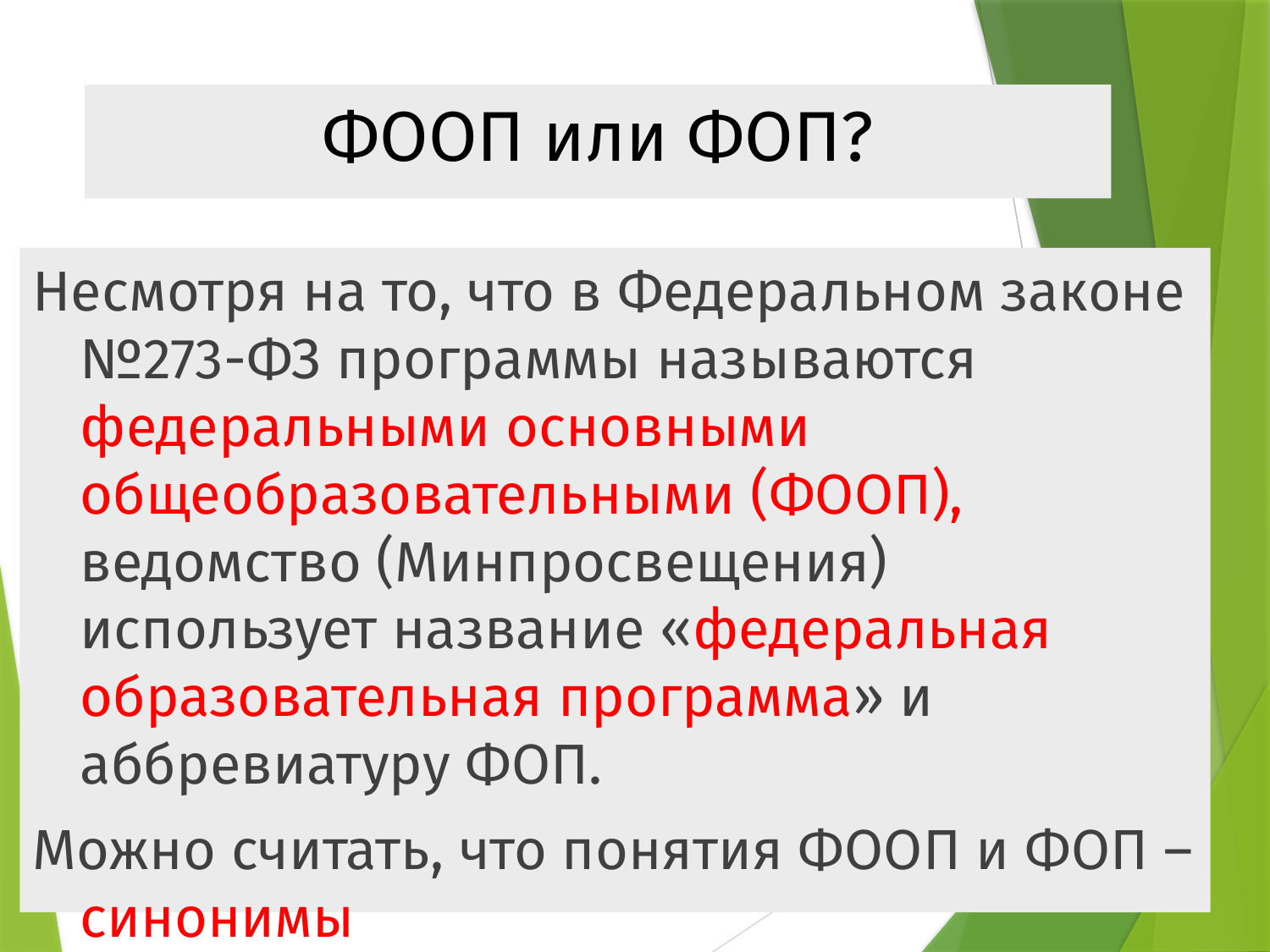

# ФООП или ФОП?
Несмотря на то, что в Федеральном законе №273-ФЗ программы называются федеральными основными общеобразовательными (ФООП), ведомство (Минпросвещения) использует название «федеральная образовательная программа» и аббревиатуру ФОП.
Можно считать, что понятия ФООП и ФОП – синонимы